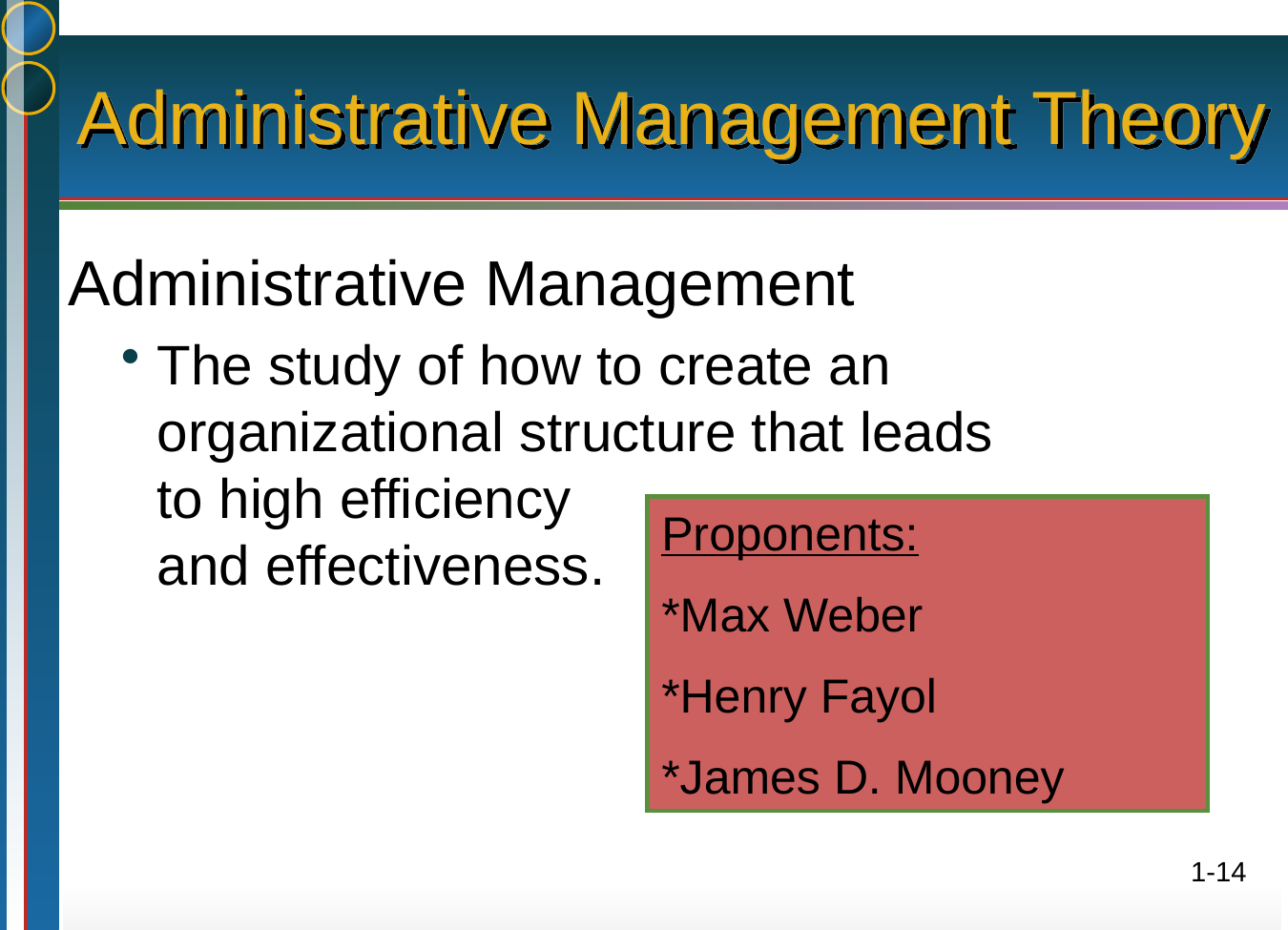

# Administrative Management Theory
Administrative Management
The study of how to create an organizational structure that leads
to high efficiency
and effectiveness.

Proponents:
*Max Weber
*Henry Fayol
*James D. Mooney
1-14